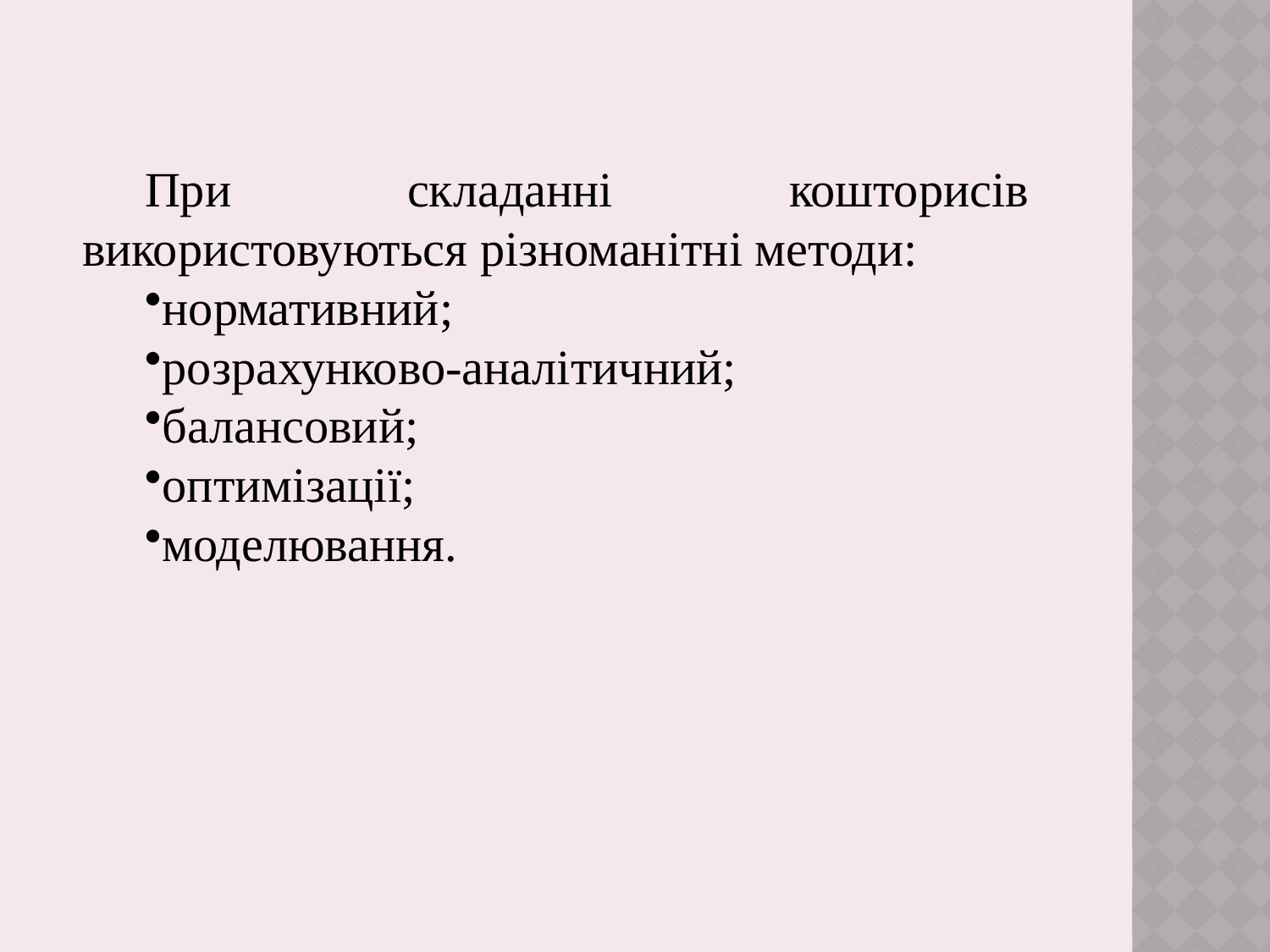

При складанні кошторисів використовуються різноманітні методи:
нормативний;
розрахунково-аналітичний;
балансовий;
оптимізації;
моделювання.